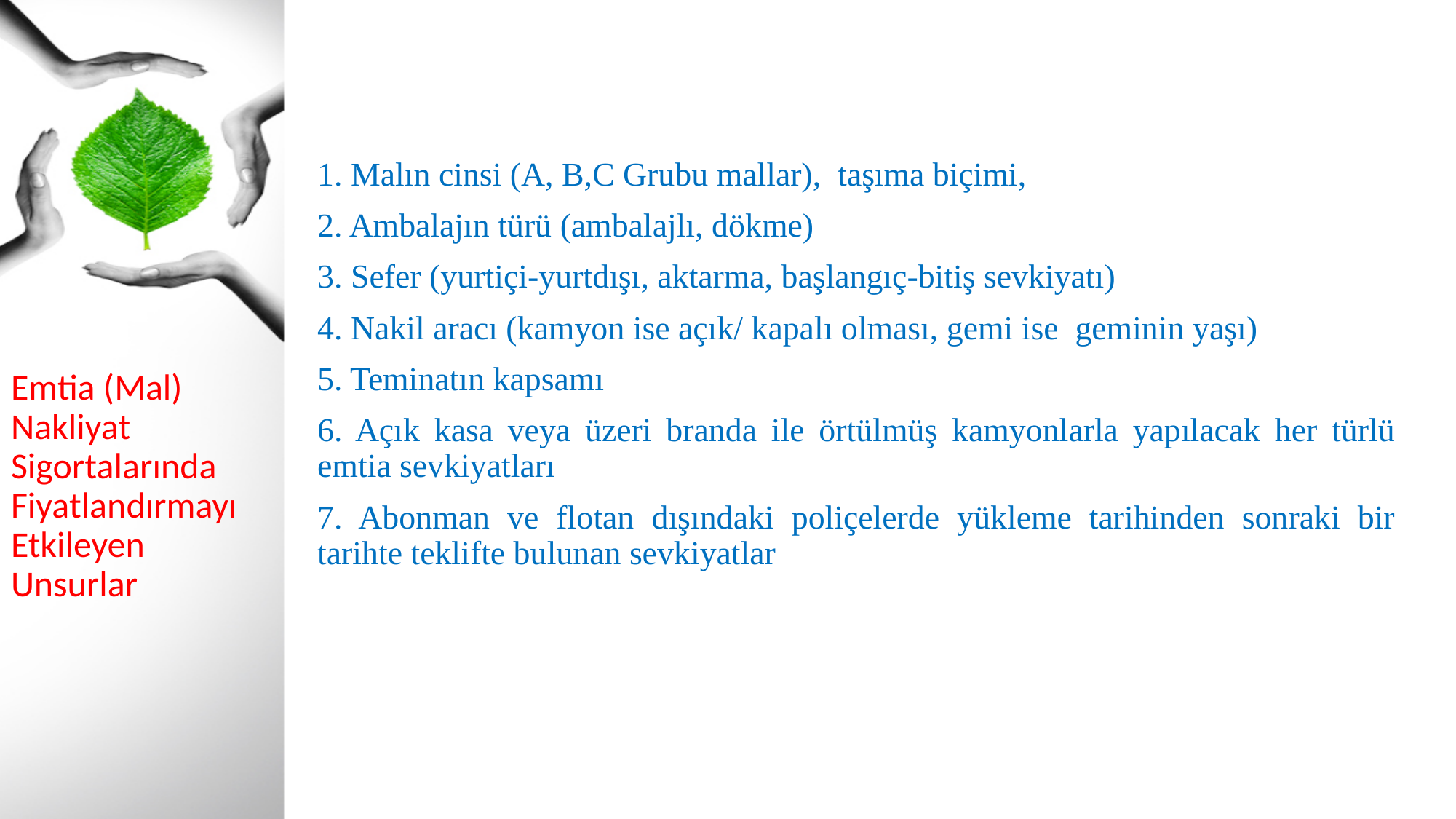

1. Malın cinsi (A, B,C Grubu mallar),  taşıma biçimi,
2. Ambalajın türü (ambalajlı, dökme)
3. Sefer (yurtiçi-yurtdışı, aktarma, başlangıç-bitiş sevkiyatı)
4. Nakil aracı (kamyon ise açık/ kapalı olması, gemi ise  geminin yaşı)
5. Teminatın kapsamı
6. Açık kasa veya üzeri branda ile örtülmüş kamyonlarla yapılacak her türlü emtia sevkiyatları
7. Abonman ve flotan dışındaki poliçelerde yükleme tarihinden sonraki bir tarihte teklifte bulunan sevkiyatlar

# Emtia (Mal) Nakliyat Sigortalarında Fiyatlandırmayı Etkileyen Unsurlar